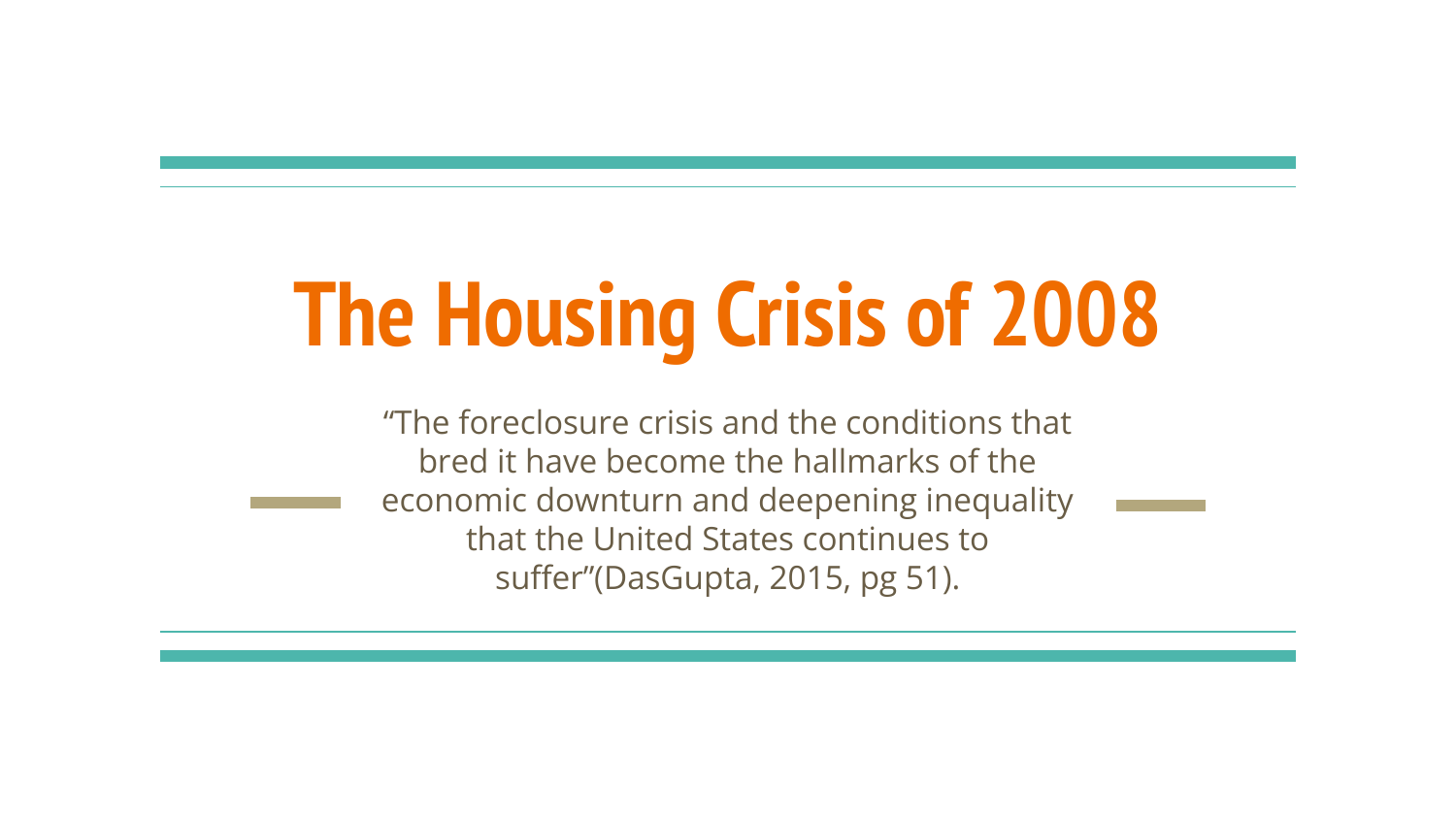

# The Housing Crisis of 2008
“The foreclosure crisis and the conditions that bred it have become the hallmarks of the economic downturn and deepening inequality that the United States continues to suffer”(DasGupta, 2015, pg 51).